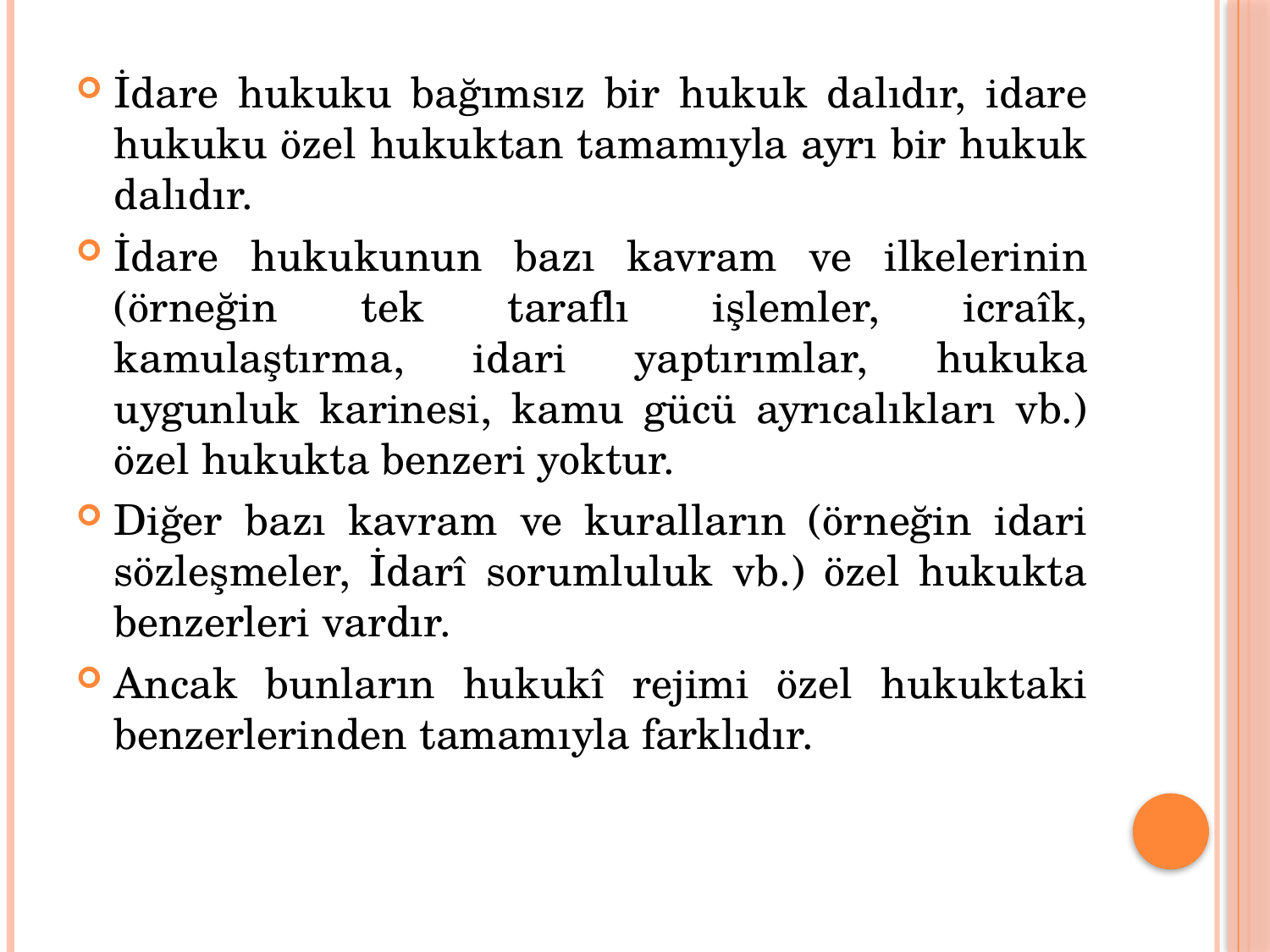

İdare hukuku bağımsız bir hukuk dalıdır, idare hukuku özel hukuktan tamamıyla ayrı bir hukuk dalıdır.
İdare hukukunun bazı kavram ve ilkelerinin (örneğin tek taraflı işlemler, icraîk, kamulaştırma, idari yaptırımlar, hukuka uygunluk karinesi, kamu gücü ayrıcalıkları vb.) özel hukukta benzeri yoktur.
Diğer bazı kavram ve kuralların (örneğin idari sözleşmeler, İdarî sorumluluk vb.) özel hukukta benzerleri vardır.
Ancak bunların hukukî rejimi özel hukuktaki benzerlerinden tamamıyla farklıdır.